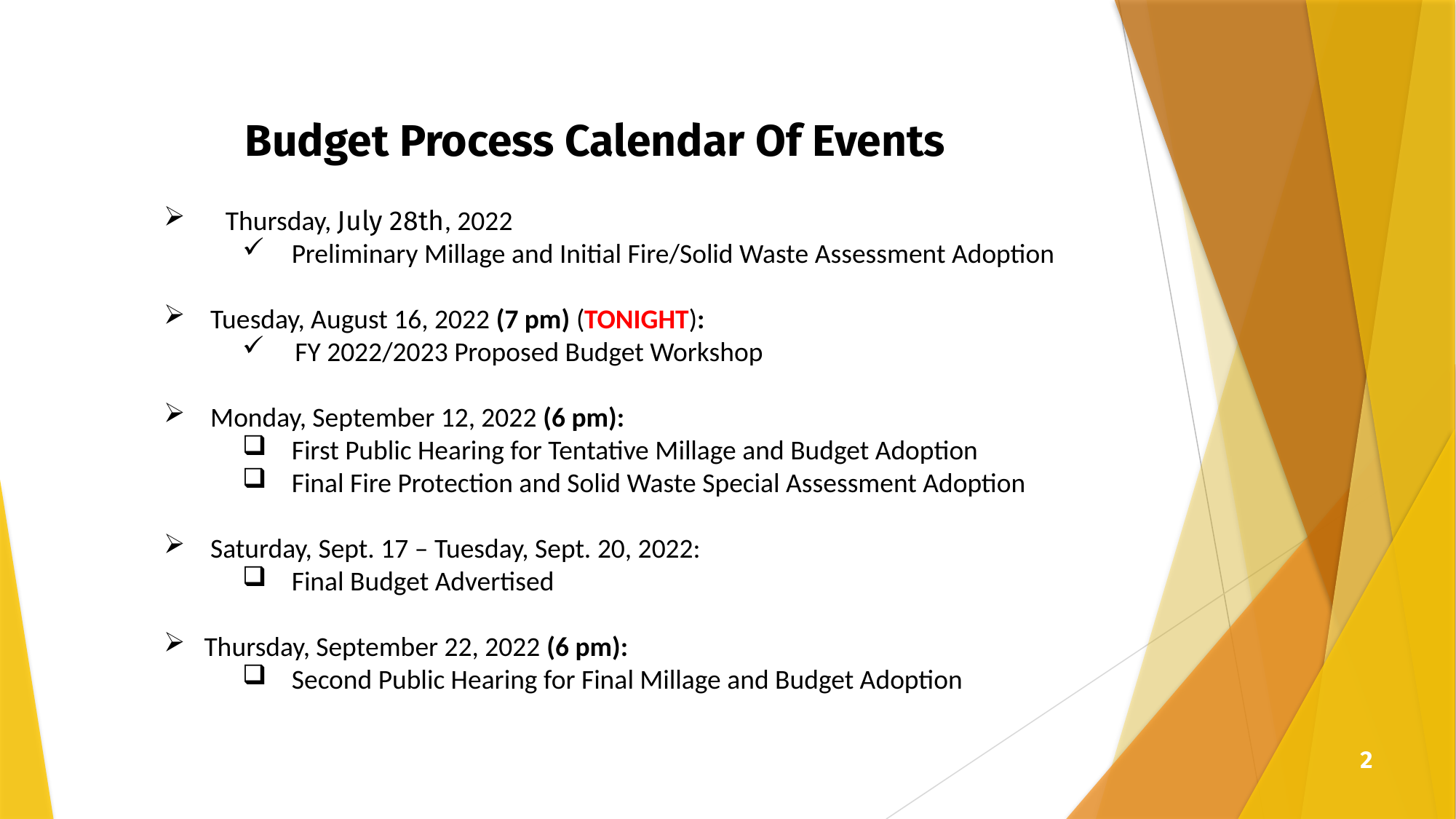

# Budget Process Calendar Of Events
     Thursday, July 28th, 2022
   Preliminary Millage and Initial Fire/Solid Waste Assessment Adoption

    Tuesday, August 16, 2022 (7 pm) (TONIGHT):
   FY 2022/2023 Proposed Budget Workshop

    Monday, September 12, 2022 (6 pm):
   First Public Hearing for Tentative Millage and Budget Adoption
   Final Fire Protection and Solid Waste Special Assessment Adoption

    Saturday, Sept. 17 – Tuesday, Sept. 20, 2022:
   Final Budget Advertised

   Thursday, September 22, 2022 (6 pm):
   Second Public Hearing for Final Millage and Budget Adoption

2